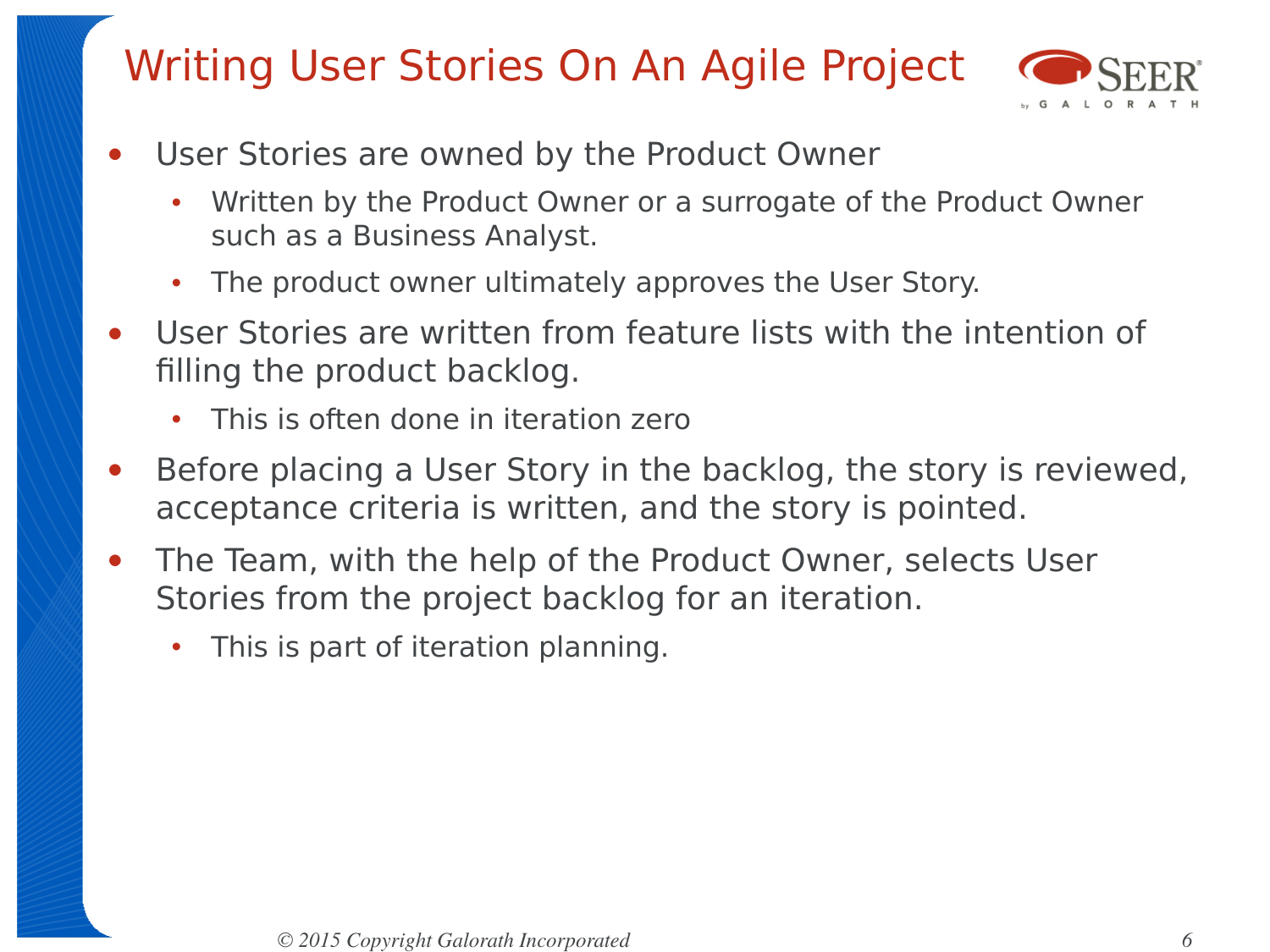

# Writing User Stories On An Agile Project
User Stories are owned by the Product Owner
Written by the Product Owner or a surrogate of the Product Owner such as a Business Analyst.
The product owner ultimately approves the User Story.
User Stories are written from feature lists with the intention of filling the product backlog.
This is often done in iteration zero
Before placing a User Story in the backlog, the story is reviewed, acceptance criteria is written, and the story is pointed.
The Team, with the help of the Product Owner, selects User Stories from the project backlog for an iteration.
This is part of iteration planning.
© 2015 Copyright Galorath Incorporated					   6